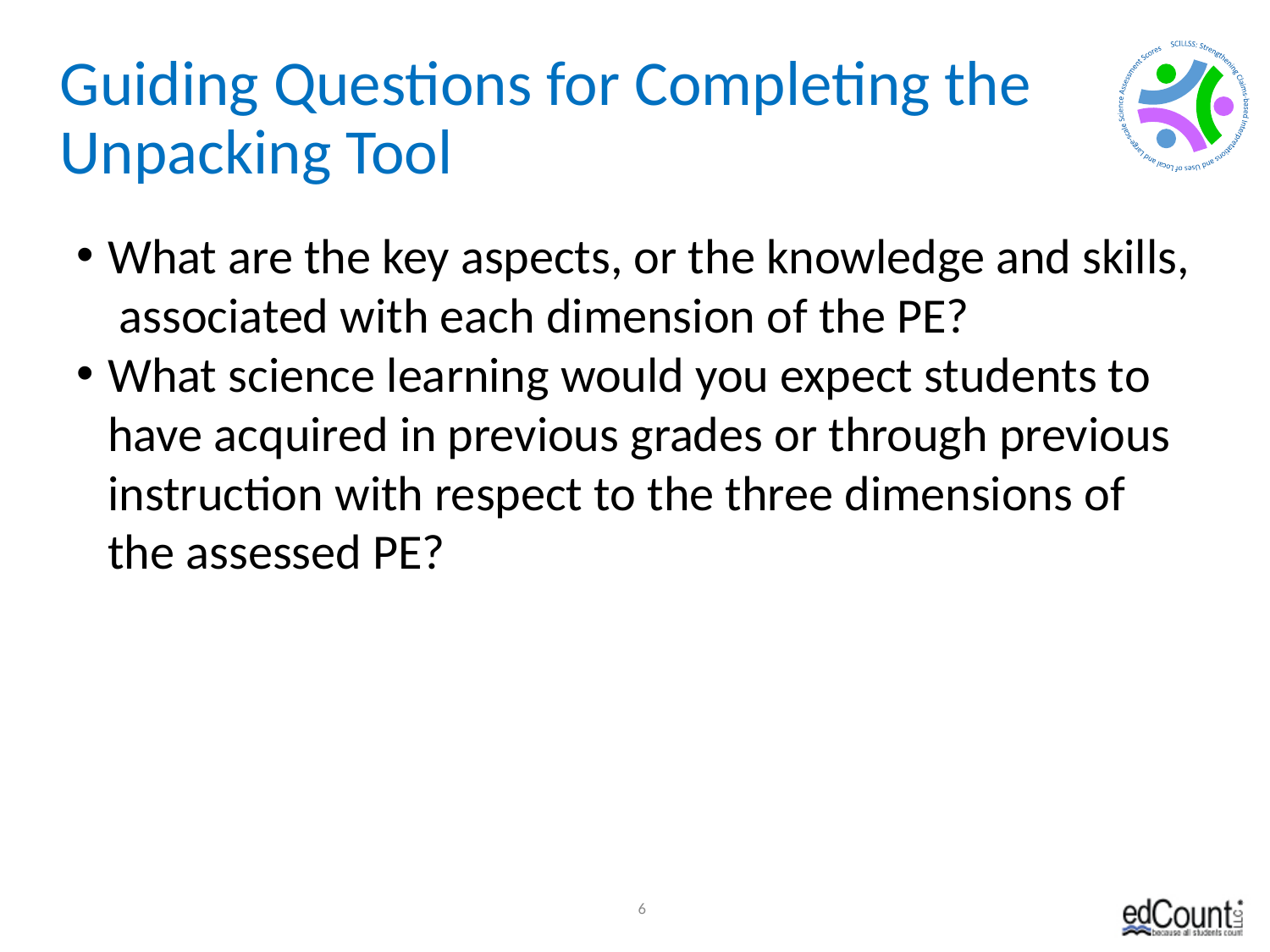

# Guiding Questions for Completing the Unpacking Tool
What are the key aspects, or the knowledge and skills,  associated with each dimension of the PE?
What science learning would you expect students to have acquired in previous grades or through previous instruction with respect to the three dimensions of the assessed PE?